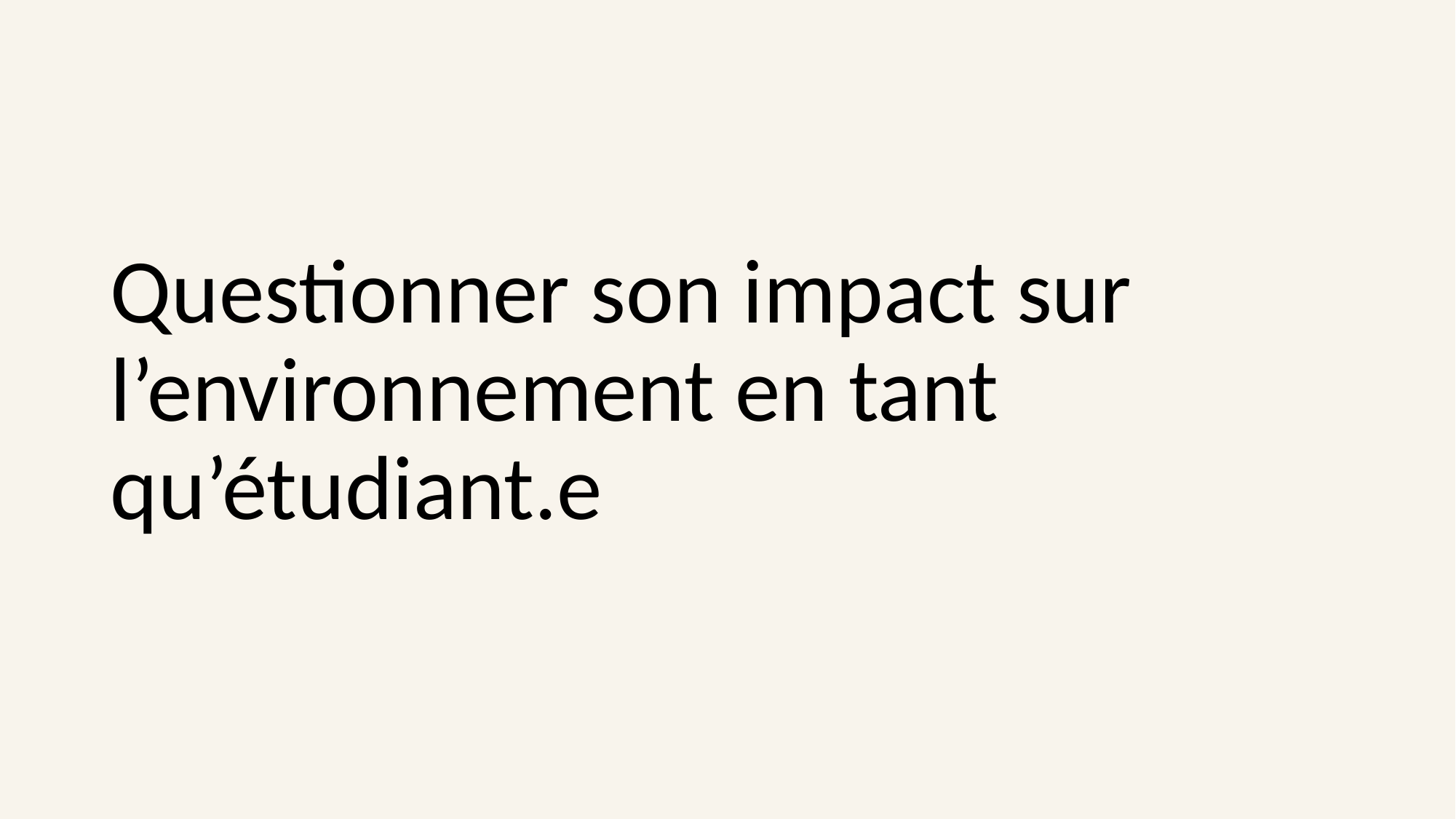

# Questionner son impact sur l’environnement en tant qu’étudiant.e